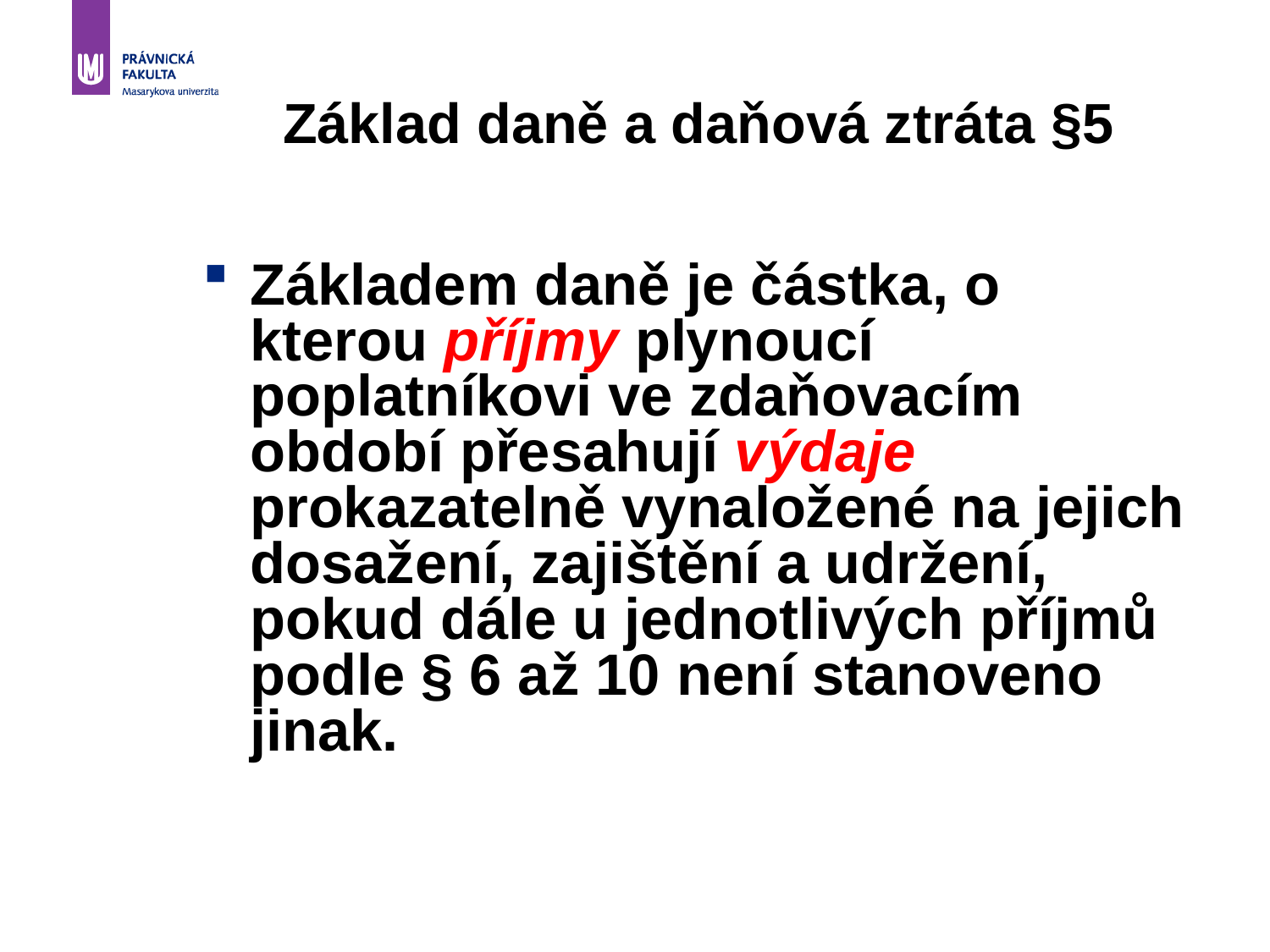

Základ daně a daňová ztráta §5
Základem daně je částka, o kterou příjmy plynoucí poplatníkovi ve zdaňovacím období přesahují výdaje prokazatelně vynaložené na jejich dosažení, zajištění a udržení, pokud dále u jednotlivých příjmů podle § 6 až 10 není stanoveno jinak.